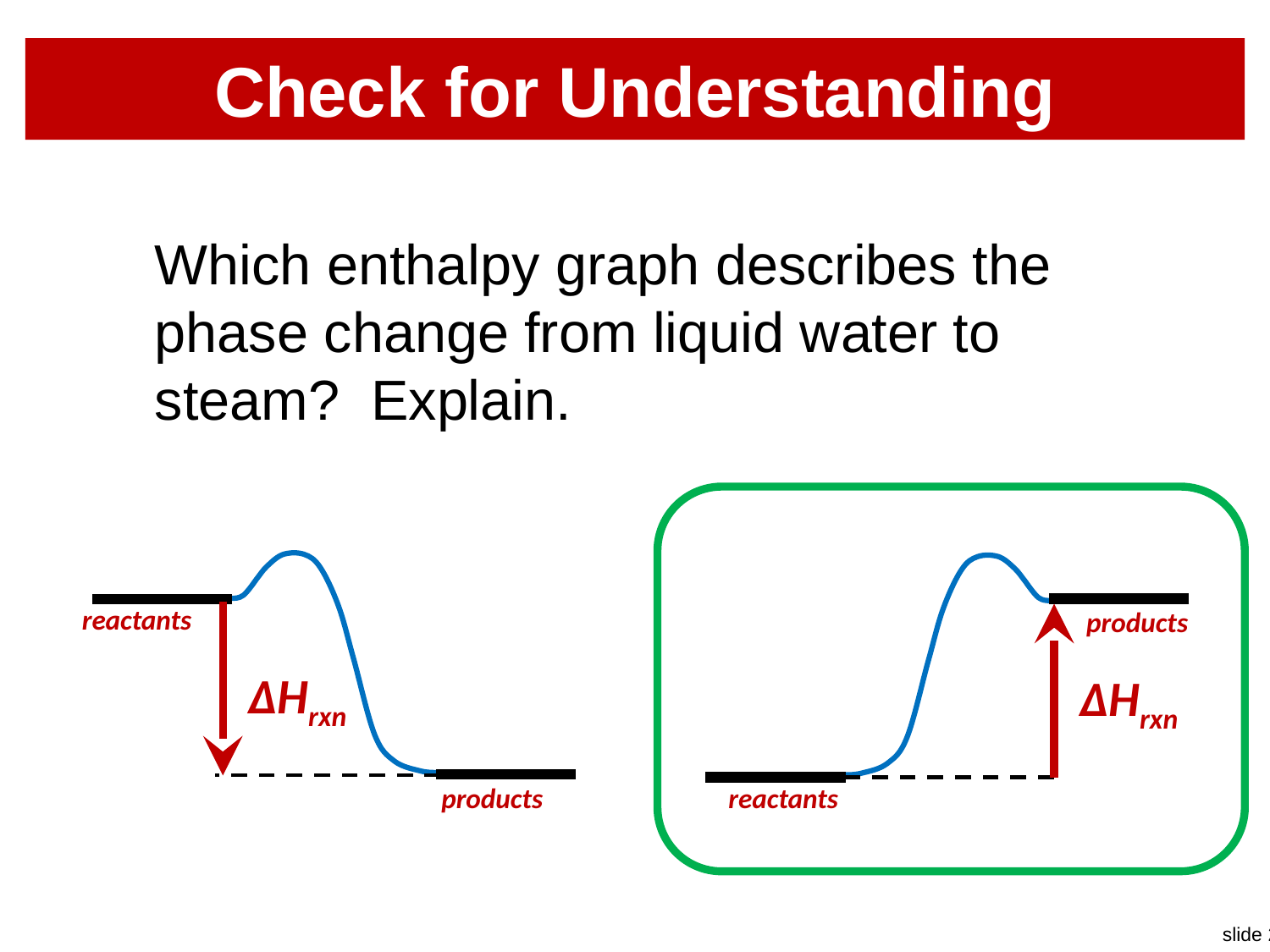

# Check for Understanding
Which enthalpy graph describes the phase change from liquid water to steam?  Explain.

reactants
ΔHrxn
products

products
ΔHrxn
reactants